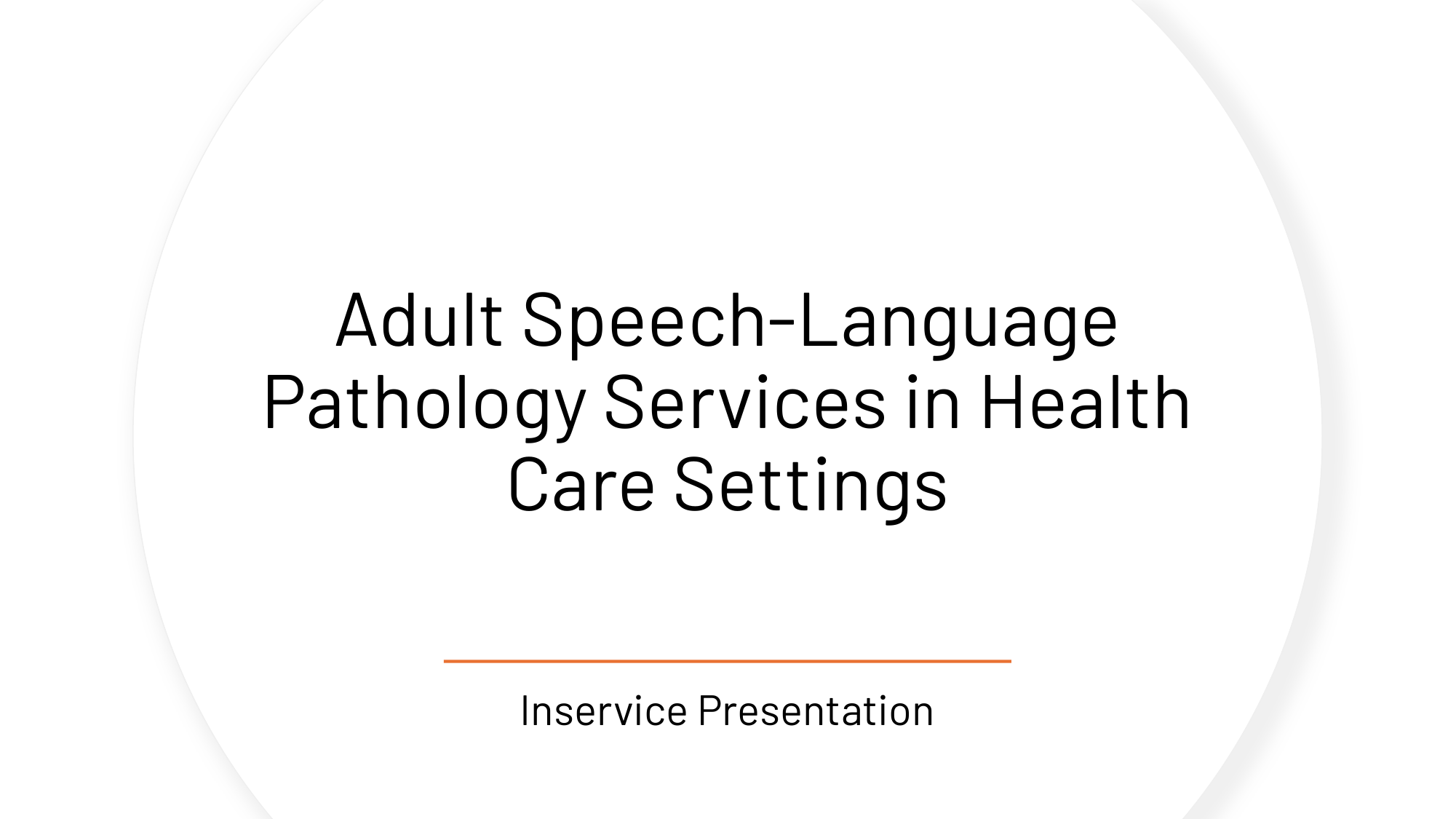

# Adult Speech-Language Pathology Services in Health Care Settings

Inservice Presentation